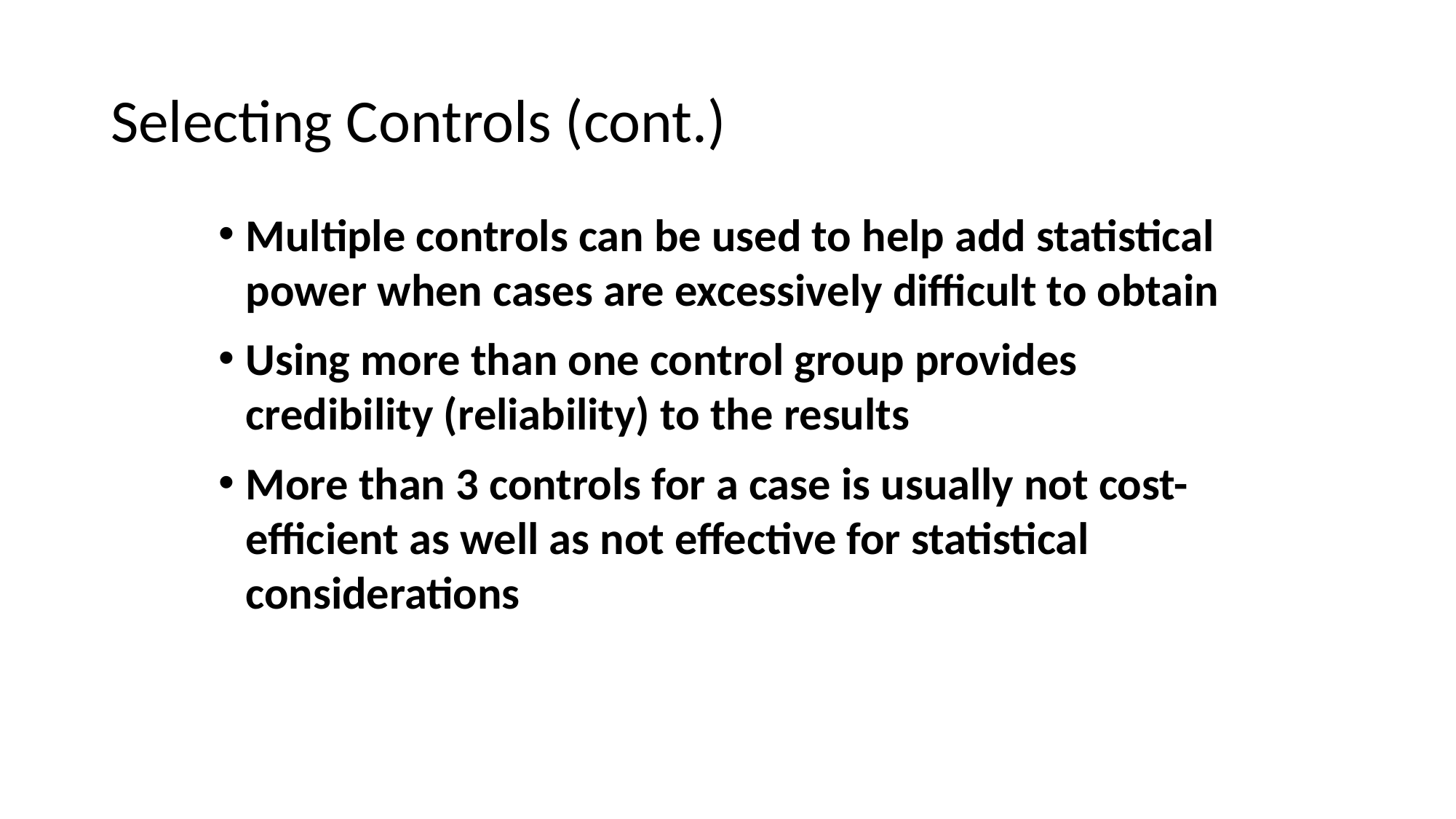

# Selecting Controls (cont.)
Multiple controls can be used to help add statistical power when cases are excessively difficult to obtain
Using more than one control group provides credibility (reliability) to the results
More than 3 controls for a case is usually not cost-efficient as well as not effective for statistical considerations